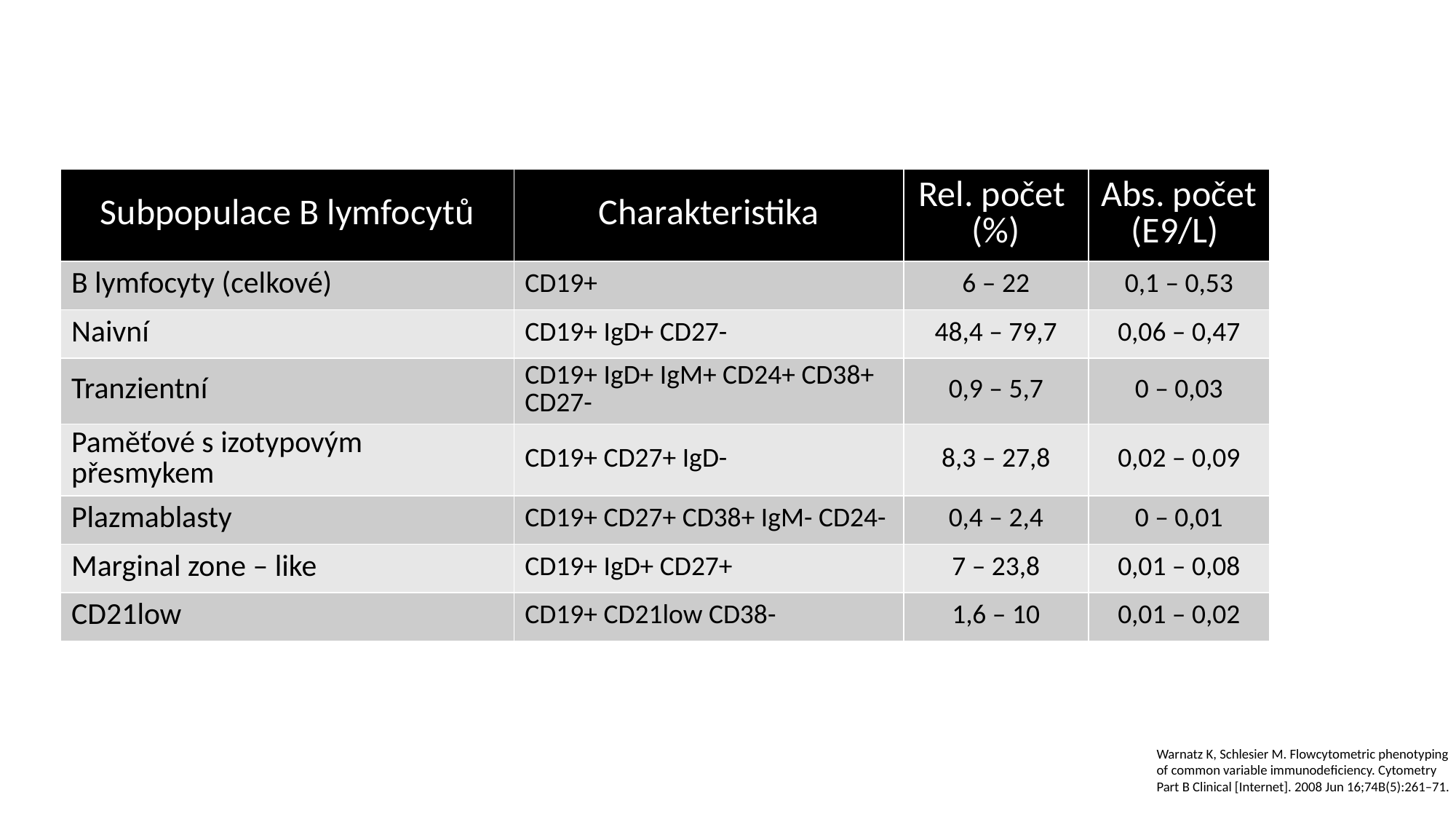

| Subpopulace B lymfocytů | Charakteristika | Rel. počet (%) | Abs. počet (E9/L) |
| --- | --- | --- | --- |
| B lymfocyty (celkové) | CD19+ | 6 – 22 | 0,1 – 0,53 |
| Naivní | CD19+ IgD+ CD27- | 48,4 – 79,7 | 0,06 – 0,47 |
| Tranzientní | CD19+ IgD+ IgM+ CD24+ CD38+ CD27- | 0,9 – 5,7 | 0 – 0,03 |
| Paměťové s izotypovým přesmykem | CD19+ CD27+ IgD- | 8,3 – 27,8 | 0,02 – 0,09 |
| Plazmablasty | CD19+ CD27+ CD38+ IgM- CD24- | 0,4 – 2,4 | 0 – 0,01 |
| Marginal zone – like | CD19+ IgD+ CD27+ | 7 – 23,8 | 0,01 – 0,08 |
| CD21low | CD19+ CD21low CD38- | 1,6 – 10 | 0,01 – 0,02 |
Warnatz K, Schlesier M. Flowcytometric phenotyping of common variable immunodeficiency. Cytometry Part B Clinical [Internet]. 2008 Jun 16;74B(5):261–71.